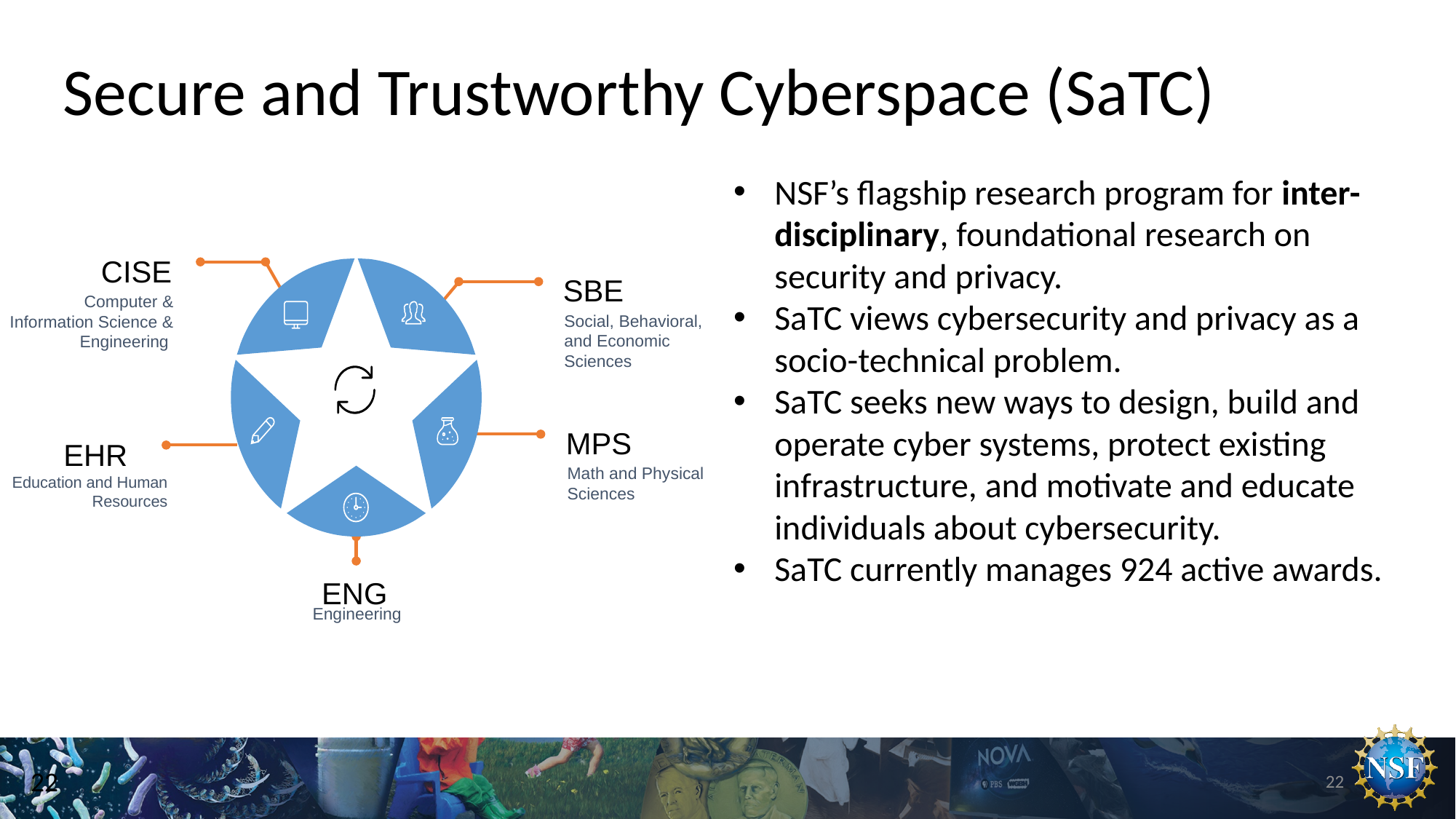

# Secure and Trustworthy Cyberspace (SaTC)
NSF’s flagship research program for inter-disciplinary, foundational research on security and privacy.
SaTC views cybersecurity and privacy as a socio-technical problem.
SaTC seeks new ways to design, build and operate cyber systems, protect existing infrastructure, and motivate and educate individuals about cybersecurity.
SaTC currently manages 924 active awards.

CISE
Computer & Information Science & Engineering

SBE
Social, Behavioral, and Economic Sciences

MPS
Math and Physical Sciences
EHR
Education and Human Resources
ENG
Engineering
22
22